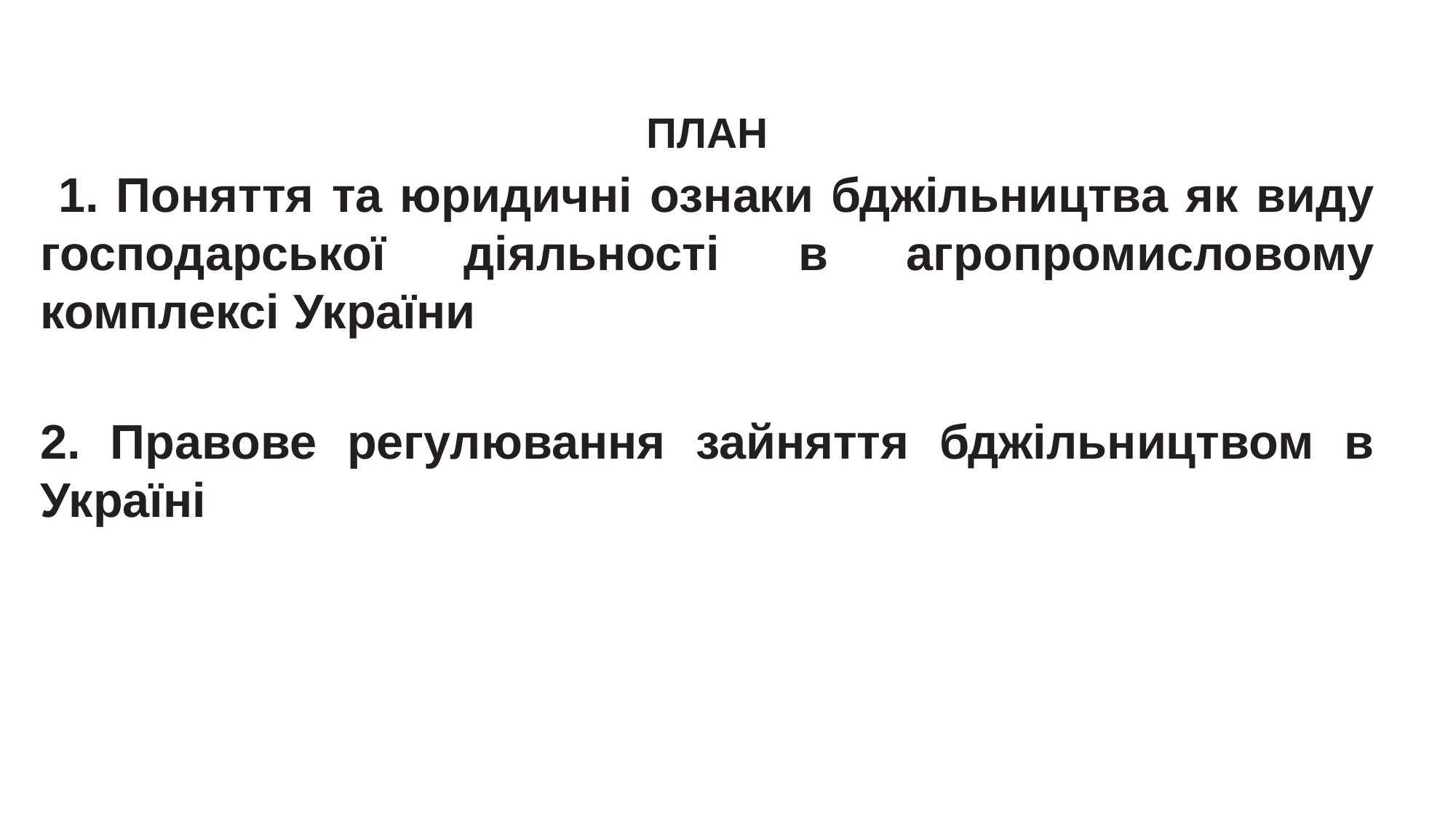

ПЛАН
 1. Поняття та юридичні ознаки бджільництва як виду господарської діяльності в агропромисловому комплексі України

2. Правове регулювання зайняття бджільництвом в Україні